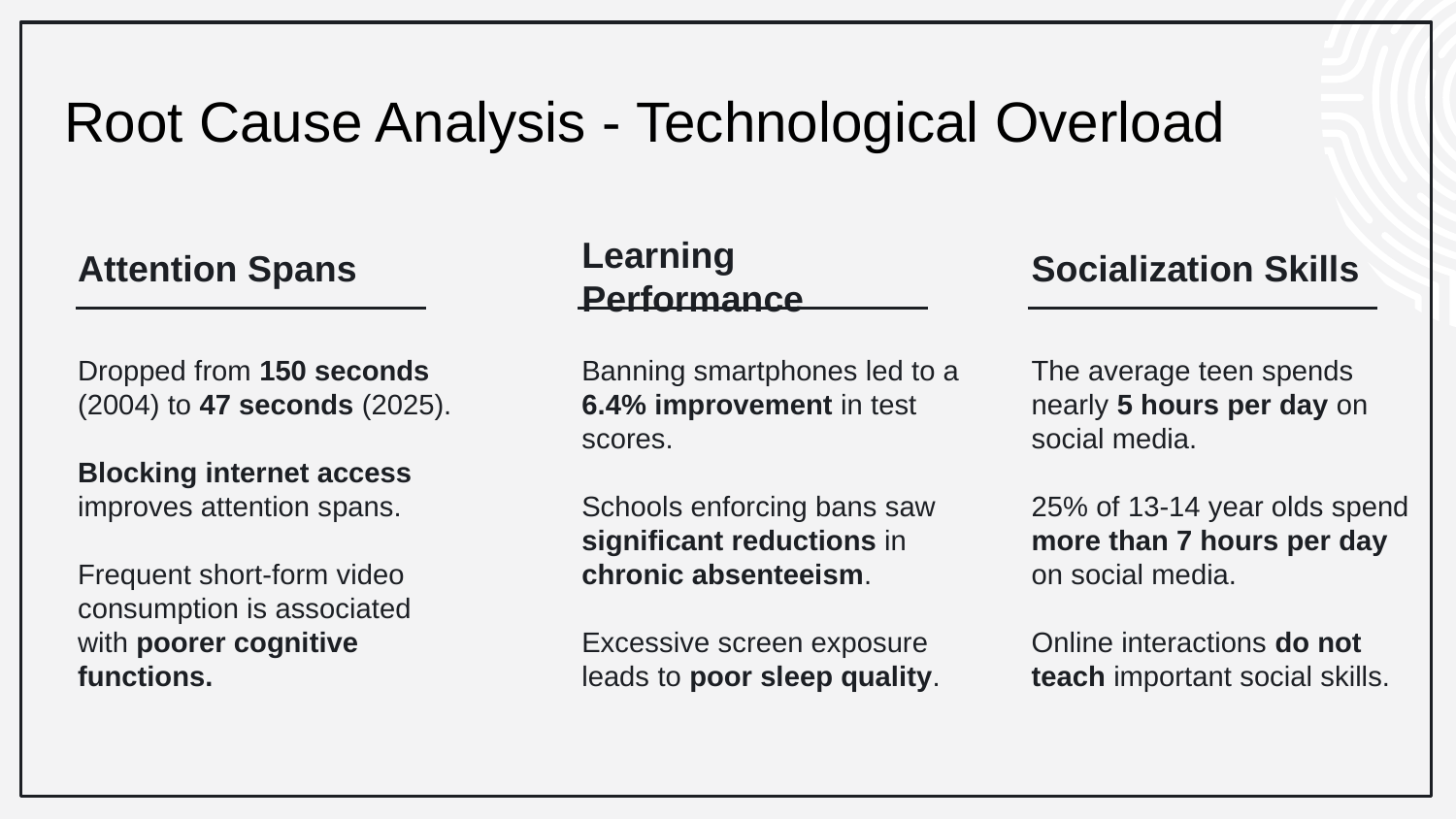

# Root Cause Analysis - Technological Overload
Learning Performance
Attention Spans
Socialization Skills
Dropped from 150 seconds (2004) to 47 seconds (2025).

Blocking internet access improves attention spans.

Frequent short-form video consumption is associated with poorer cognitive functions.
Banning smartphones led to a 6.4% improvement in test scores.

Schools enforcing bans saw significant reductions in chronic absenteeism.

Excessive screen exposure leads to poor sleep quality.
The average teen spends nearly 5 hours per day on social media.

25% of 13-14 year olds spend more than 7 hours per day on social media.

Online interactions do not teach important social skills.